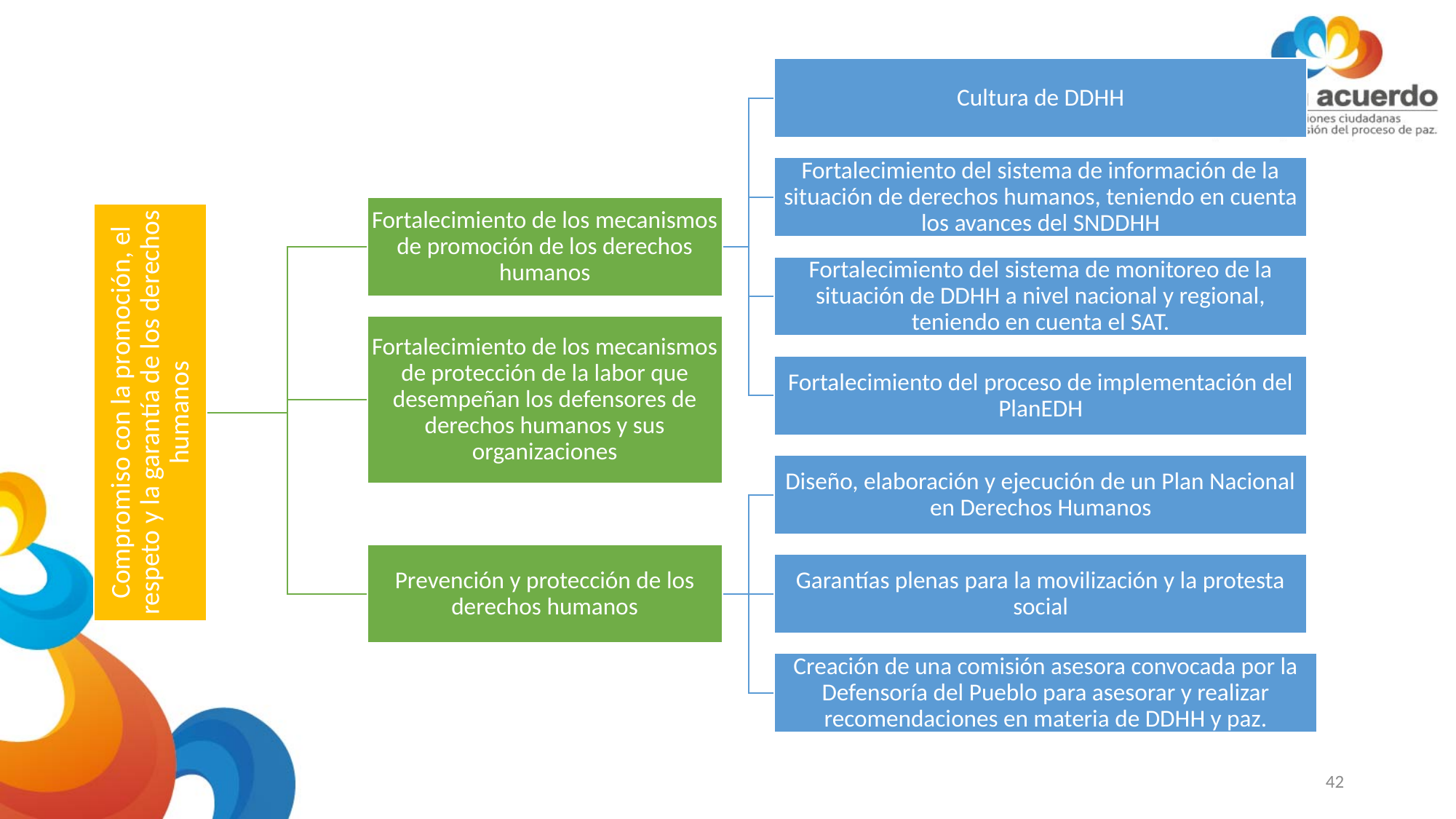

Compromiso con la promoción, el respeto y la garantía de los derechos humanos
Fortalecimiento de los mecanismos de promoción de los derechos humanos
Cultura de DDHH
Fortalecimiento del sistema de información de la situación de derechos humanos, teniendo en cuenta los avances del SNDDHH
Fortalecimiento del sistema de monitoreo de la situación de DDHH a nivel nacional y regional, teniendo en cuenta el SAT.
Fortalecimiento del proceso de implementación del PlanEDH
Fortalecimiento de los mecanismos de protección de la labor que desempeñan los defensores de derechos humanos y sus organizaciones
Prevención y protección de los derechos humanos
Diseño, elaboración y ejecución de un Plan Nacional en Derechos Humanos
Garantías plenas para la movilización y la protesta social
Creación de una comisión asesora convocada por la Defensoría del Pueblo para asesorar y realizar recomendaciones en materia de DDHH y paz.
42